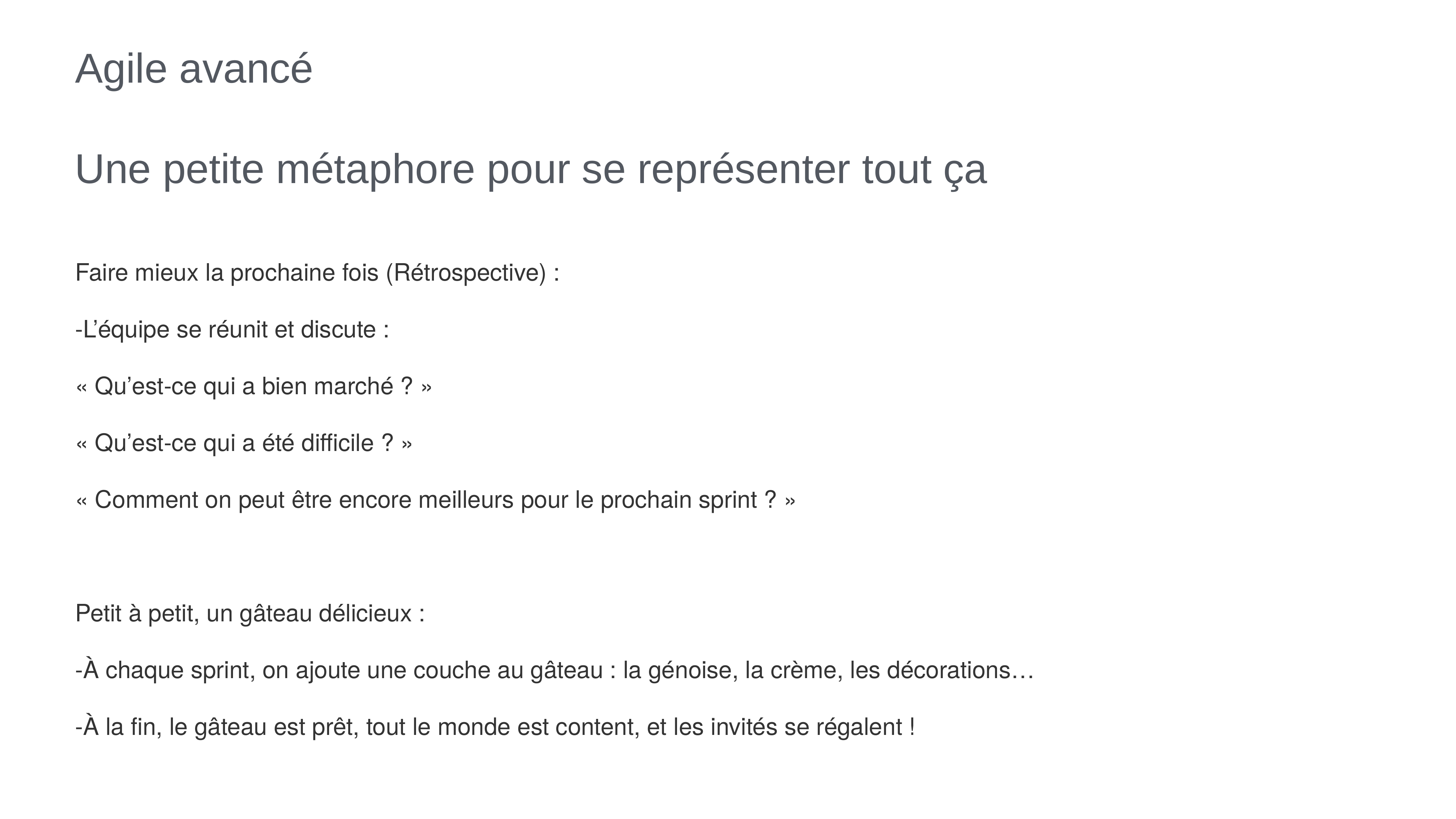

# Agile avancé
Une petite métaphore pour se représenter tout ça
Faire mieux la prochaine fois (Rétrospective) :
-L’équipe se réunit et discute :
« Qu’est-ce qui a bien marché ? »
« Qu’est-ce qui a été difficile ? »
« Comment on peut être encore meilleurs pour le prochain sprint ? »

Petit à petit, un gâteau délicieux :
-À chaque sprint, on ajoute une couche au gâteau : la génoise, la crème, les décorations…
-À la fin, le gâteau est prêt, tout le monde est content, et les invités se régalent !